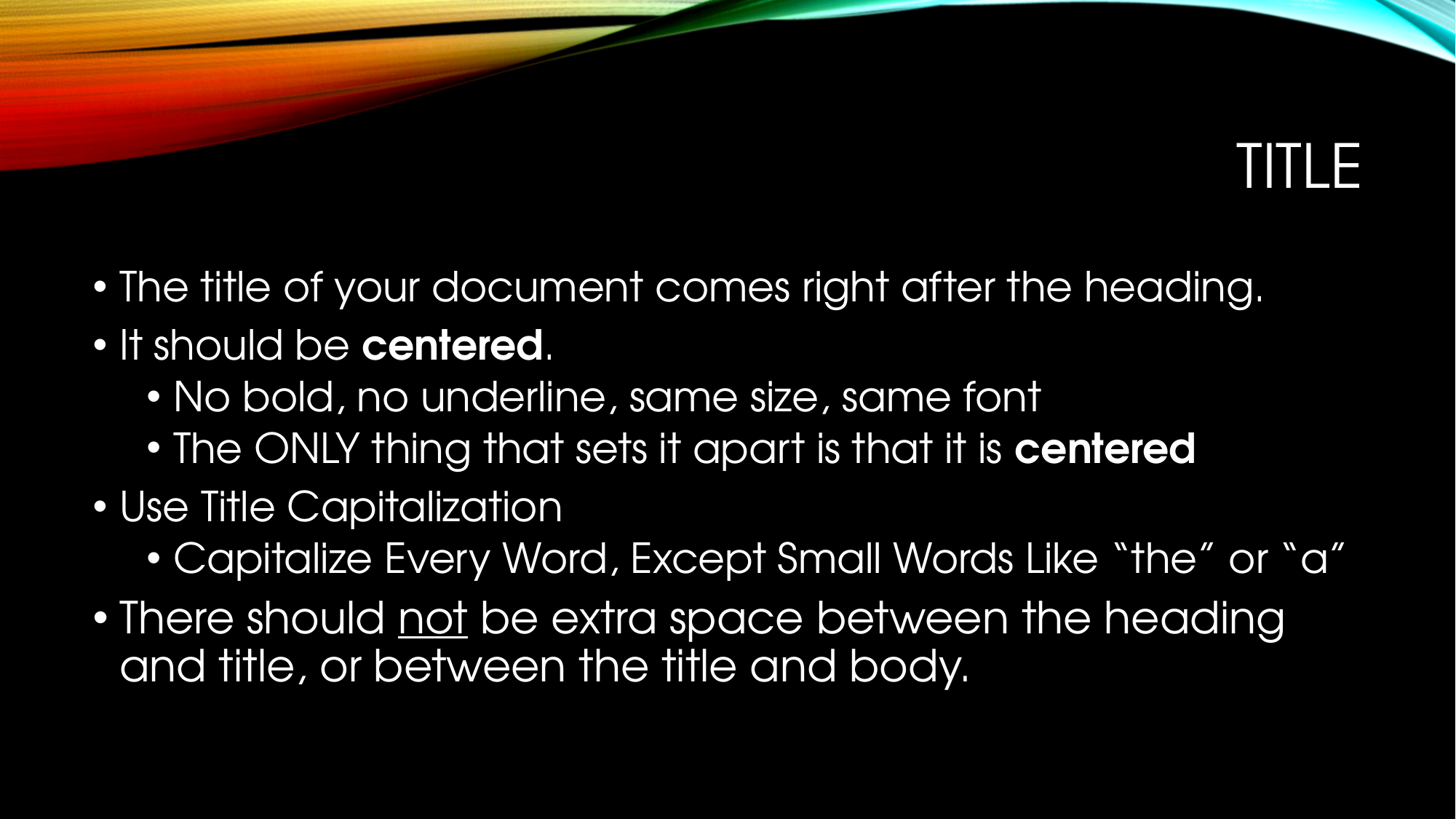

# Title
The title of your document comes right after the heading.
It should be centered.
No bold, no underline, same size, same font
The ONLY thing that sets it apart is that it is centered
Use Title Capitalization
Capitalize Every Word, Except Small Words Like “the” or “a”
There should not be extra space between the heading and title, or between the title and body.